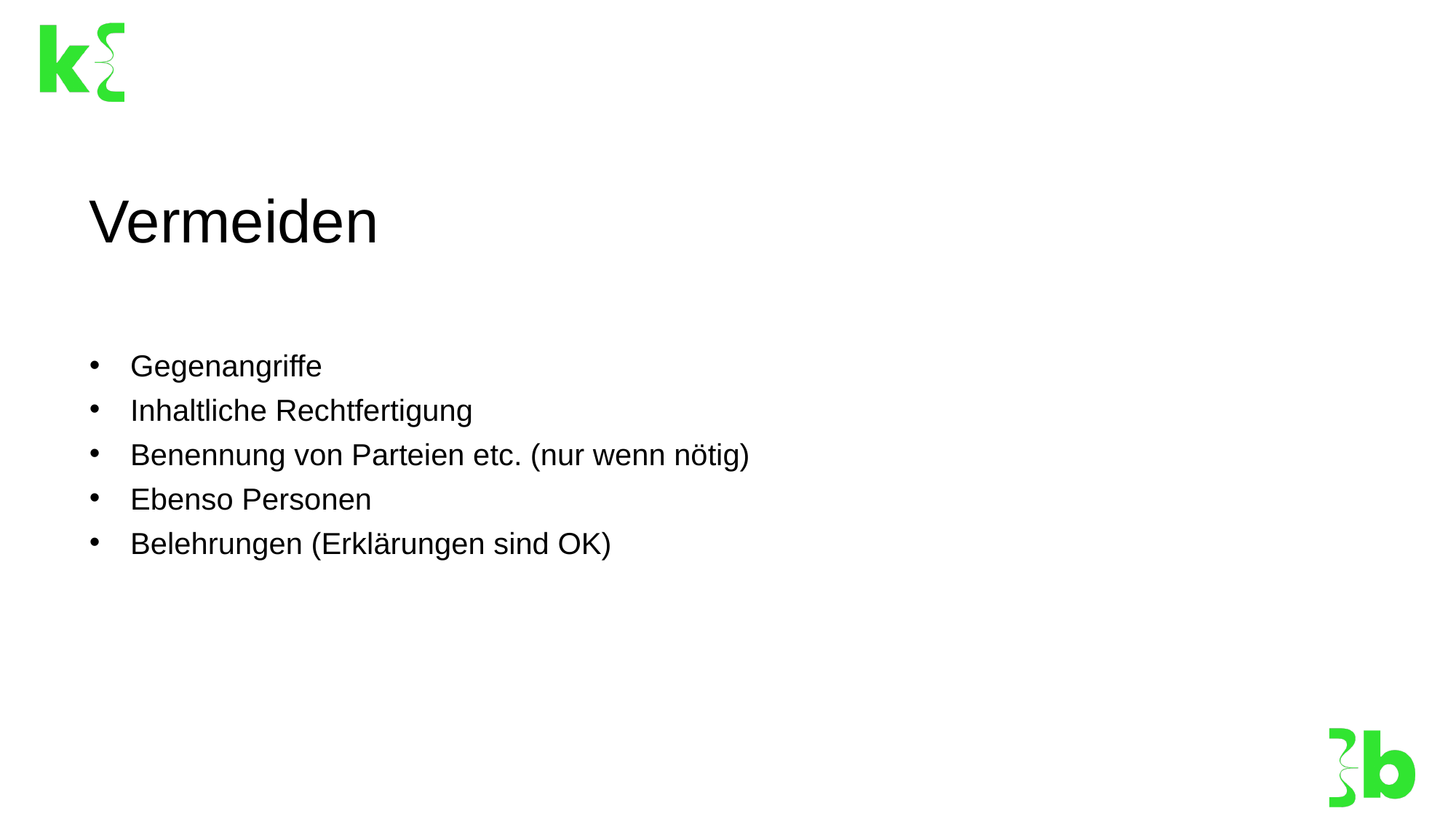

# Vermeiden
Gegenangriffe
Inhaltliche Rechtfertigung
Benennung von Parteien etc. (nur wenn nötig)
Ebenso Personen
Belehrungen (Erklärungen sind OK)